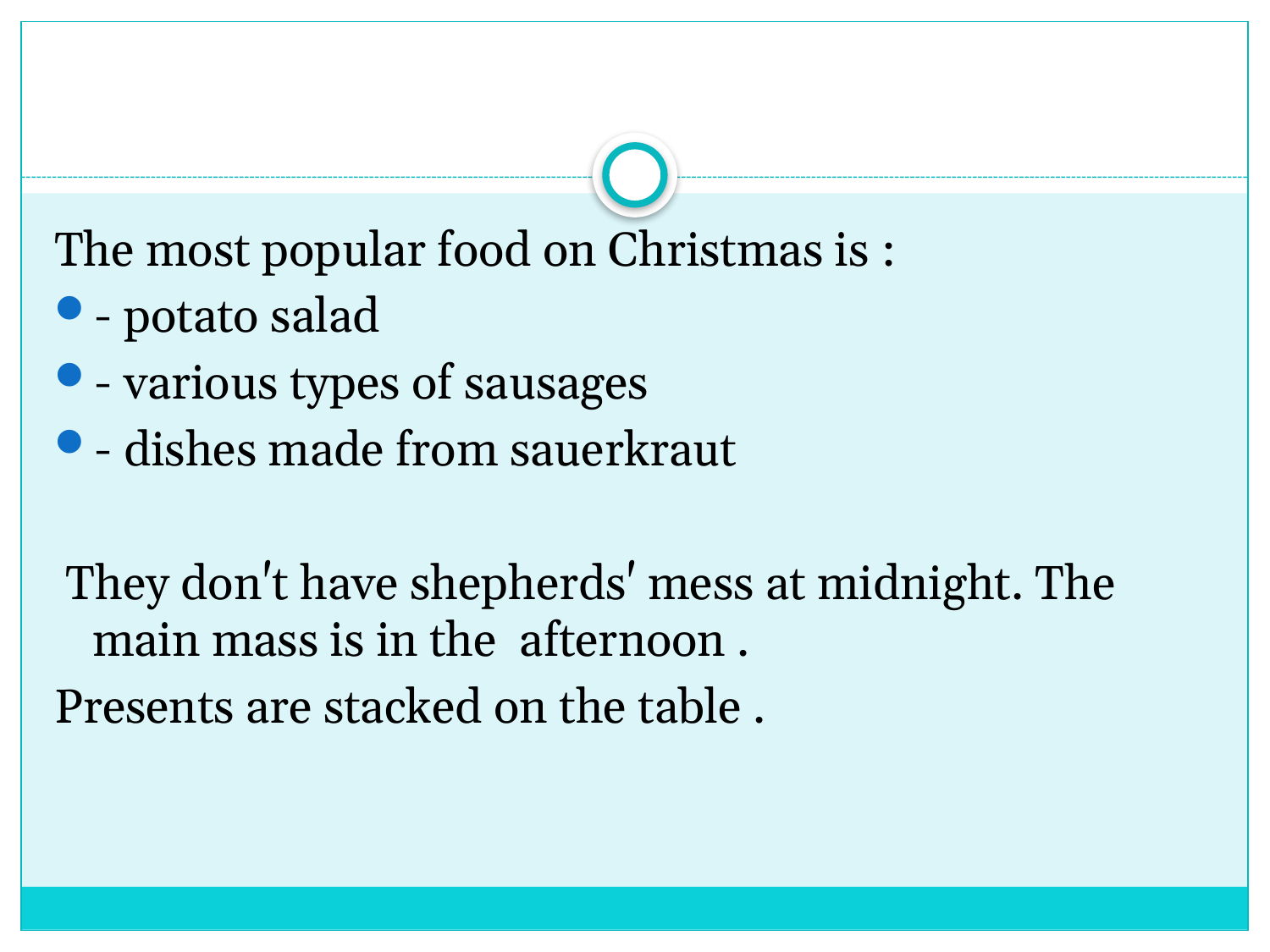

#
The most popular food on Christmas is :
- potato salad
- various types of sausages
- dishes made from sauerkraut

 They don't have shepherds' mess at midnight. The main mass is in the  afternoon .
Presents are stacked on the table .